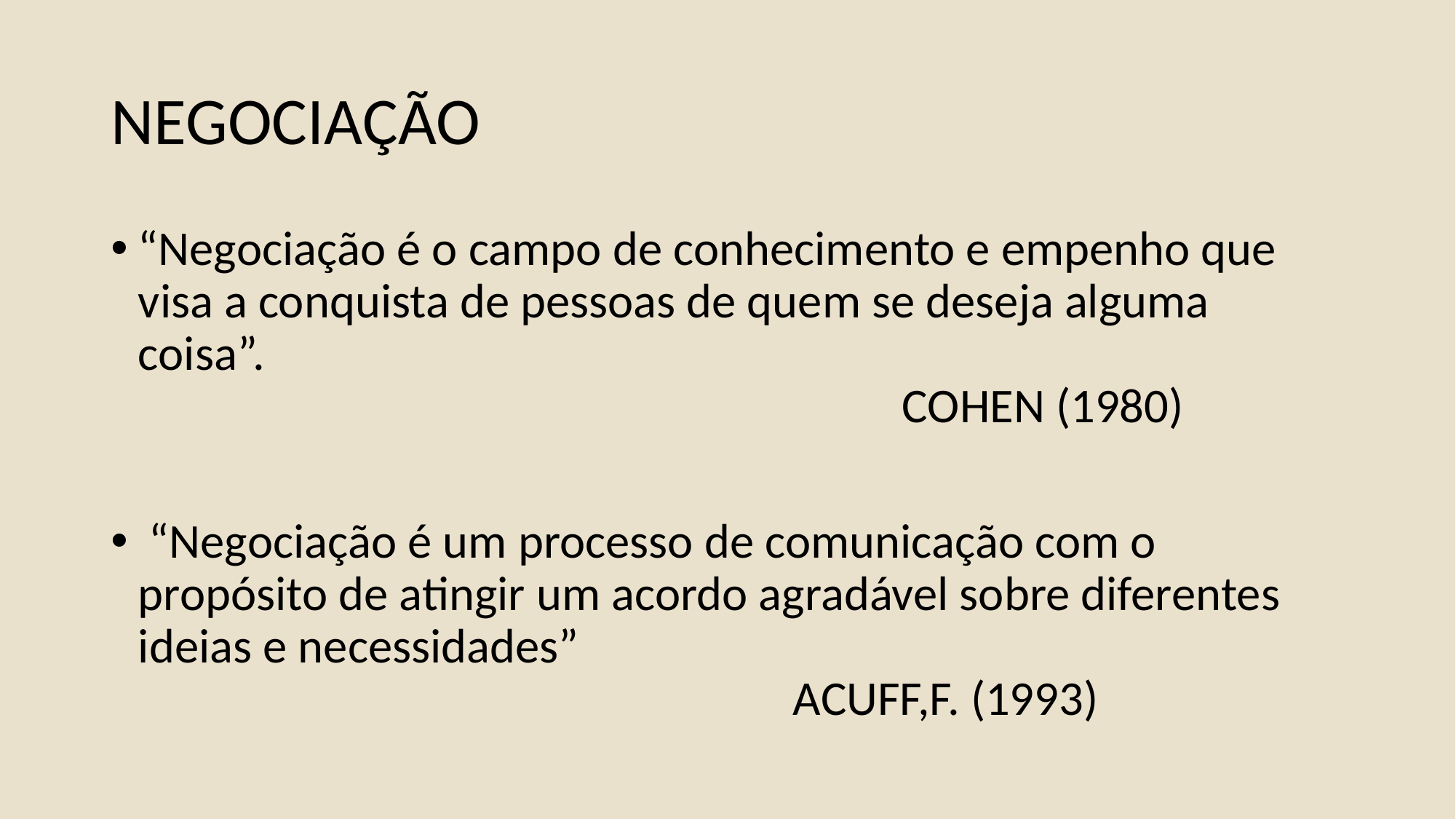

# NEGOCIAÇÃO
“Negociação é o campo de conhecimento e empenho que visa a conquista de pessoas de quem se deseja alguma coisa”.																	COHEN (1980)

 “Negociação é um processo de comunicação com o propósito de atingir um acordo agradável sobre diferentes ideias e necessidades”                 												ACUFF,F. (1993)